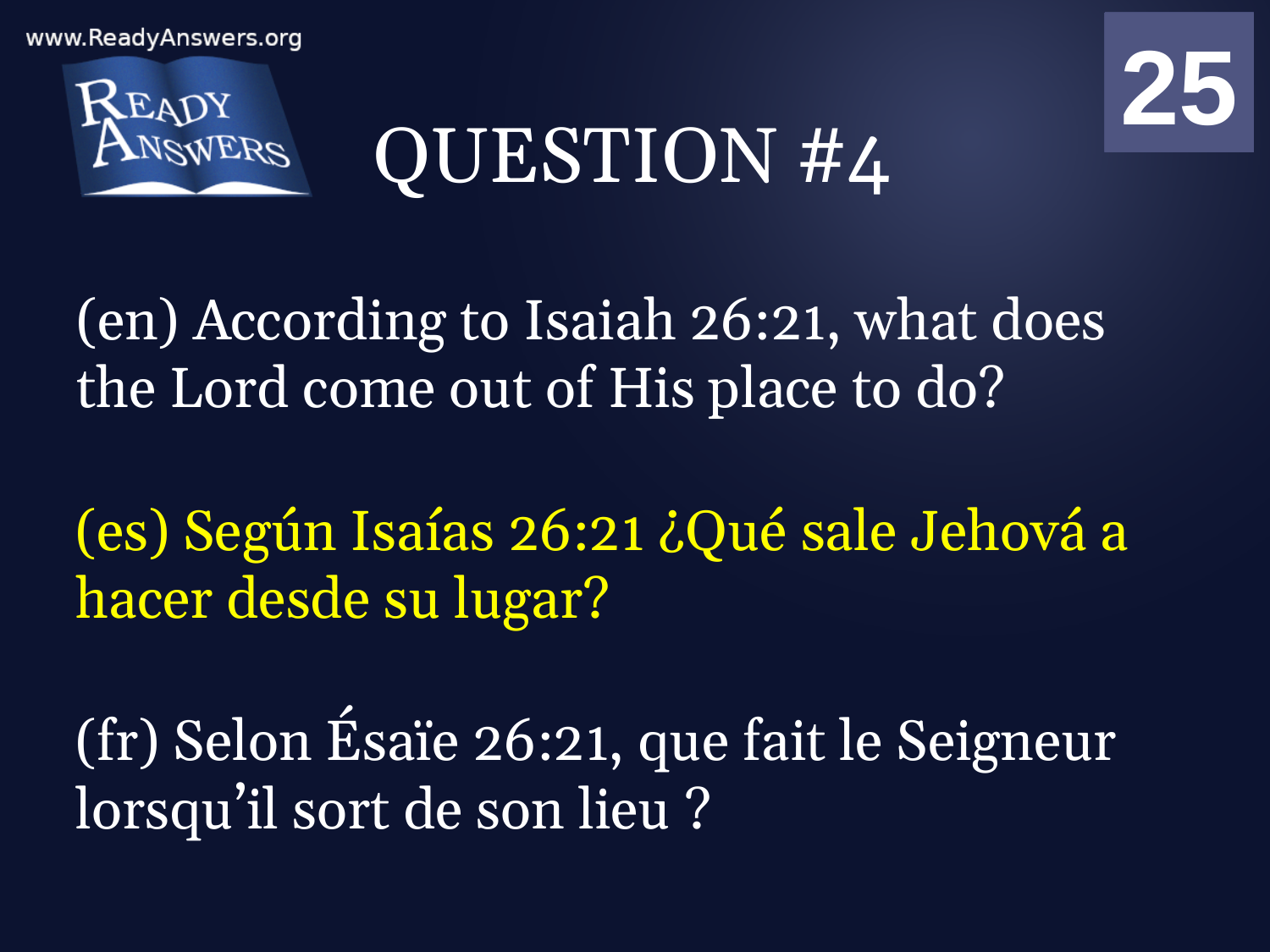

01
02
03
04
05
06
07
08
09
10
11
12
13
14
15
16
17
18
19
20
21
22
23
24
25
00
# QUESTION #4
(en) According to Isaiah 26:21, what does the Lord come out of His place to do?
(es) Según Isaías 26:21 ¿Qué sale Jehová a hacer desde su lugar?
(fr) Selon Ésaïe 26:21, que fait le Seigneur lorsqu’il sort de son lieu ?